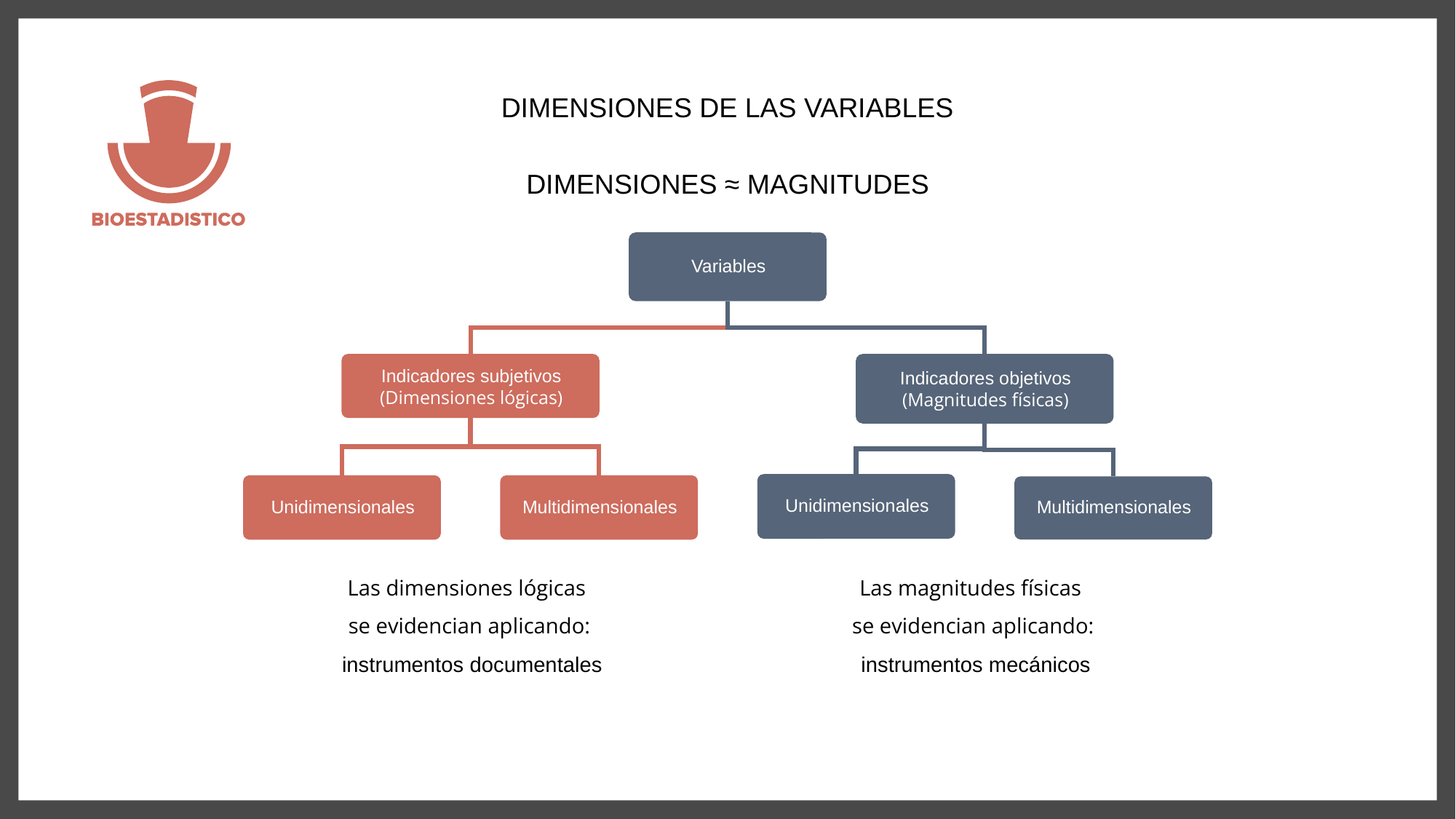

DIMENSIONES DE LAS VARIABLES
Variables
Indicadores subjetivos (Dimensiones lógicas)
Unidimensionales
Multidimensionales
Indicadores objetivos (Magnitudes físicas)
Unidimensionales
Multidimensionales
DIMENSIONES ≈ MAGNITUDES
Las dimensiones lógicas
se evidencian aplicando:
 instrumentos documentales
Las magnitudes físicas
se evidencian aplicando:
 instrumentos mecánicos